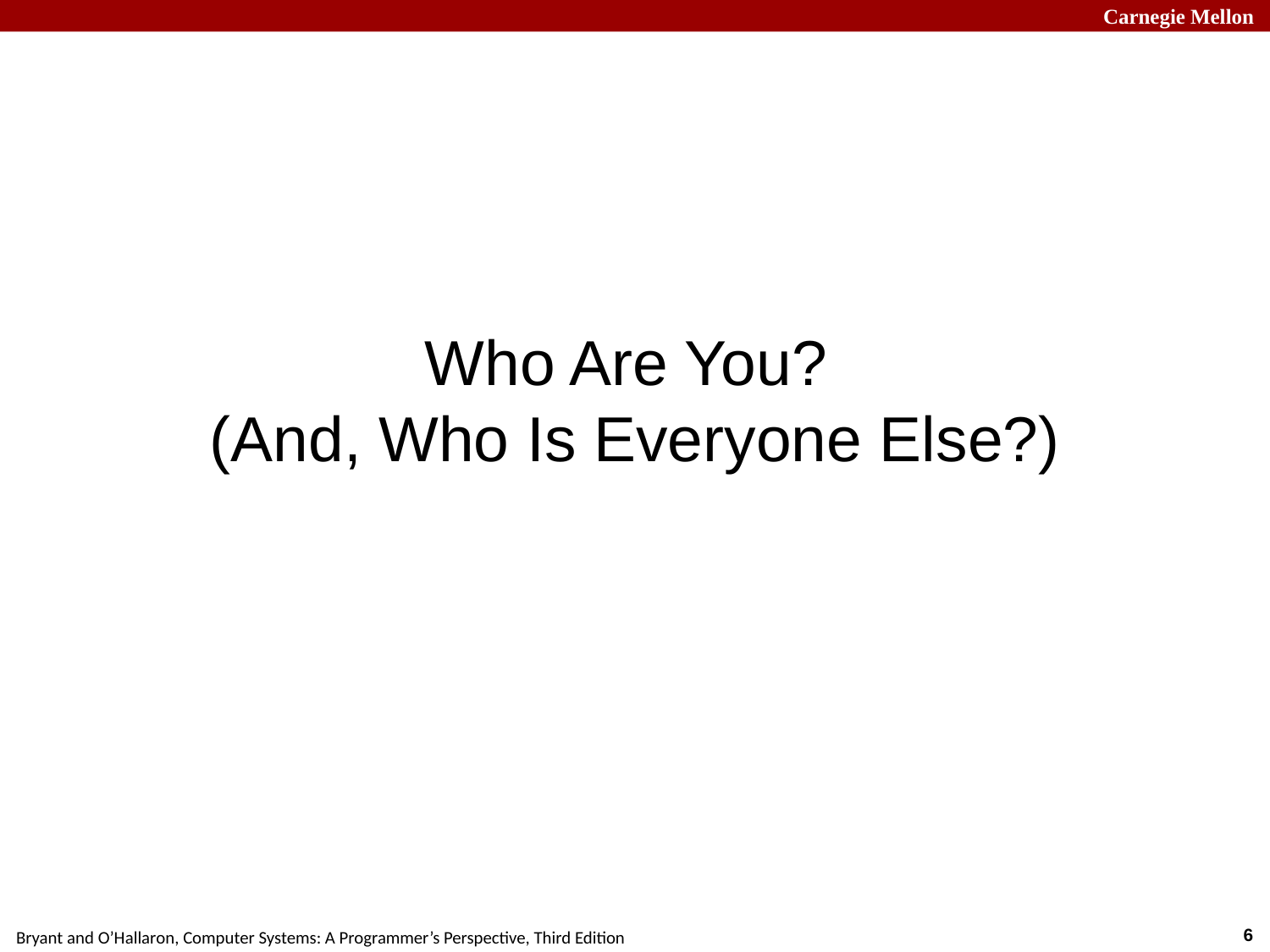

# Who Are You? (And, Who Is Everyone Else?)